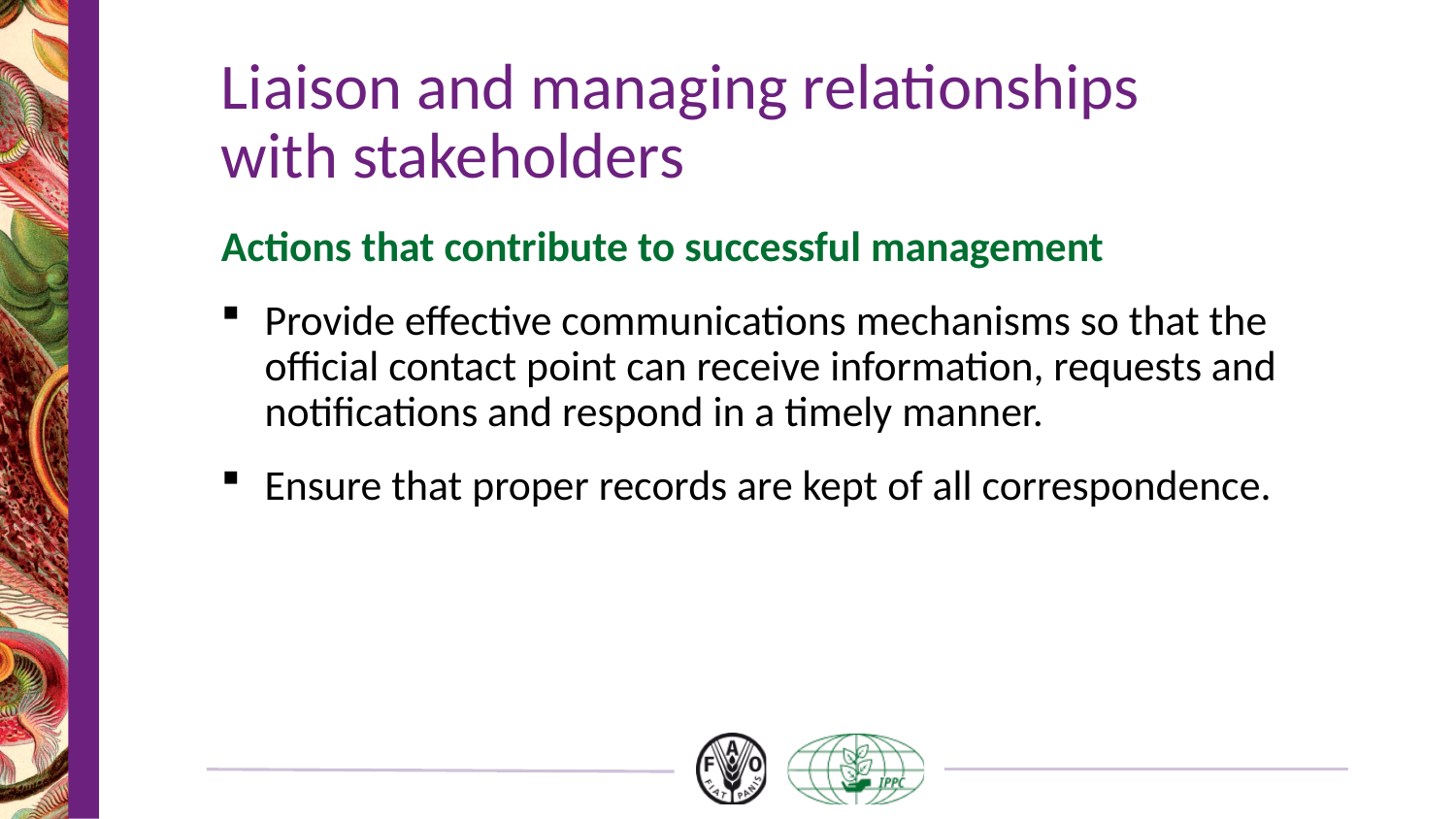

# Liaison and managing relationships with stakeholders
Actions that contribute to successful management
Provide effective communications mechanisms so that the official contact point can receive information, requests and notifications and respond in a timely manner.
Ensure that proper records are kept of all correspondence.